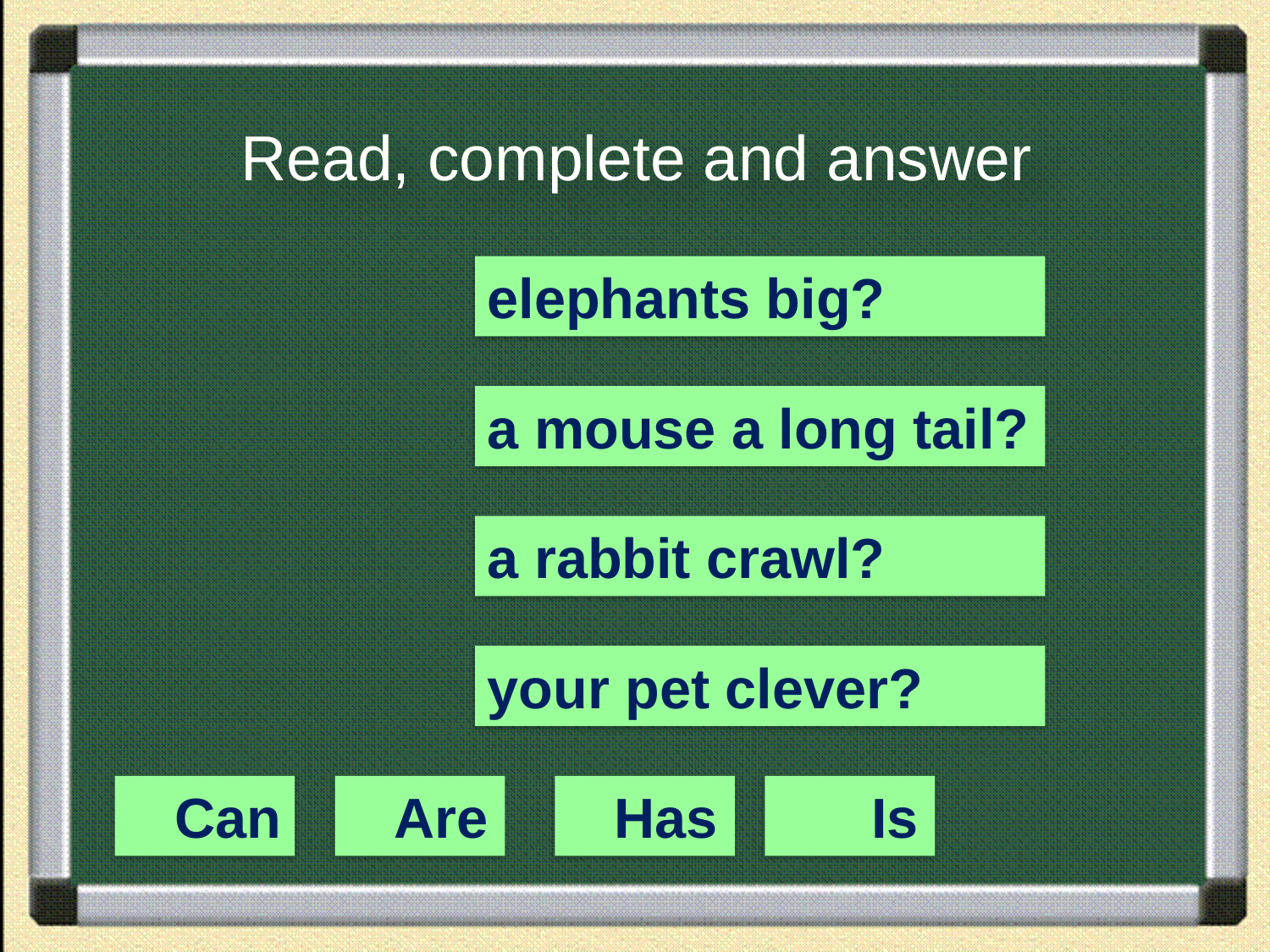

# Read, complete and answer
elephants big?
a mouse a long tail?
a rabbit crawl?
your pet clever?
   Can
   Are
   Has
      Is